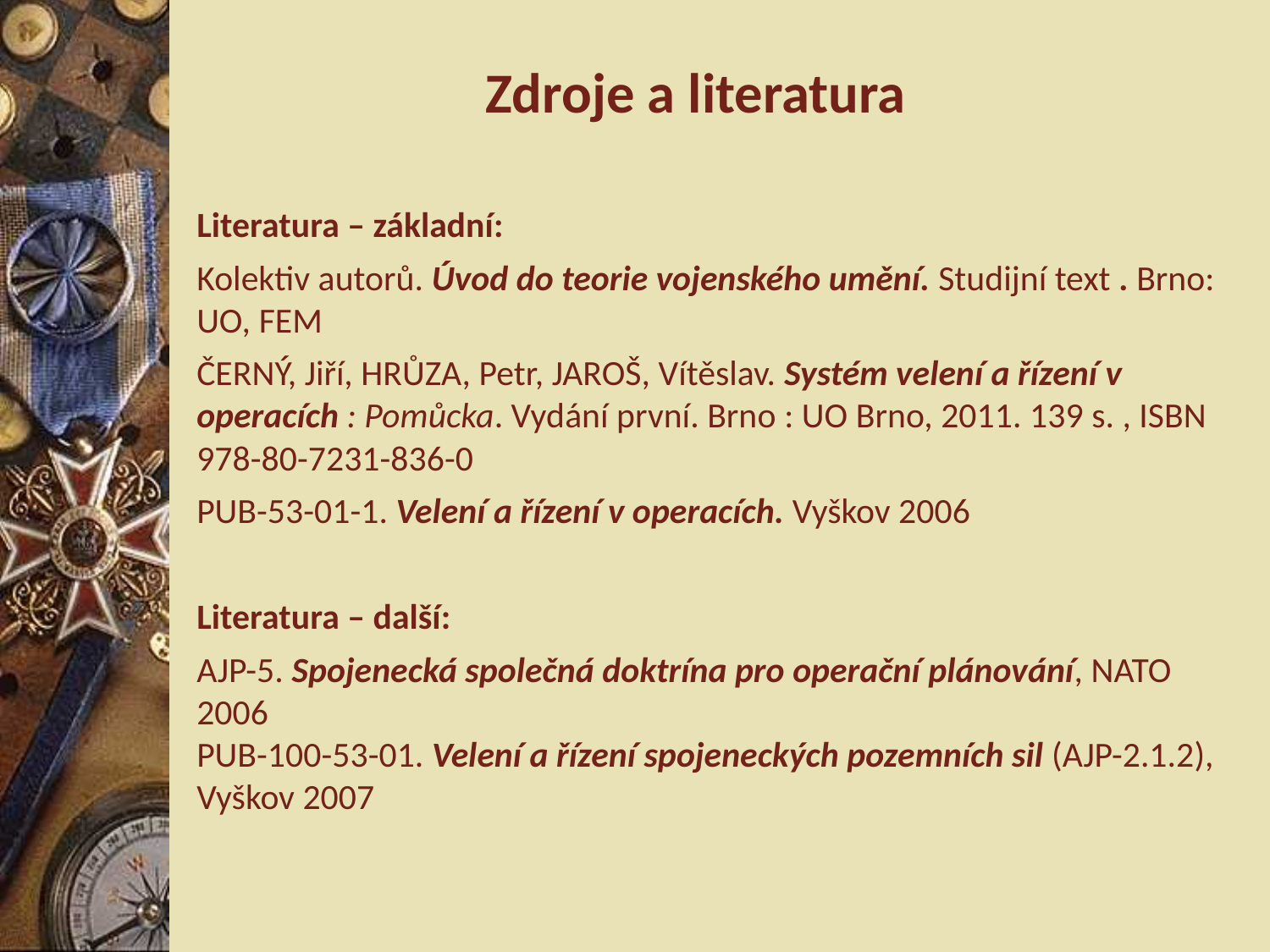

# Zdroje a literatura
Literatura – základní:
Kolektiv autorů. Úvod do teorie vojenského umění. Studijní text . Brno: UO, FEM
ČERNÝ, Jiří, HRŮZA, Petr, JAROŠ, Vítěslav. Systém velení a řízení v operacích : Pomůcka. Vydání první. Brno : UO Brno, 2011. 139 s. , ISBN 978-80-7231-836-0
PUB-53-01-1. Velení a řízení v operacích. Vyškov 2006

Literatura – další:
AJP-5. Spojenecká společná doktrína pro operační plánování, NATO 2006
PUB-100-53-01. Velení a řízení spojeneckých pozemních sil (AJP-2.1.2),
Vyškov 2007